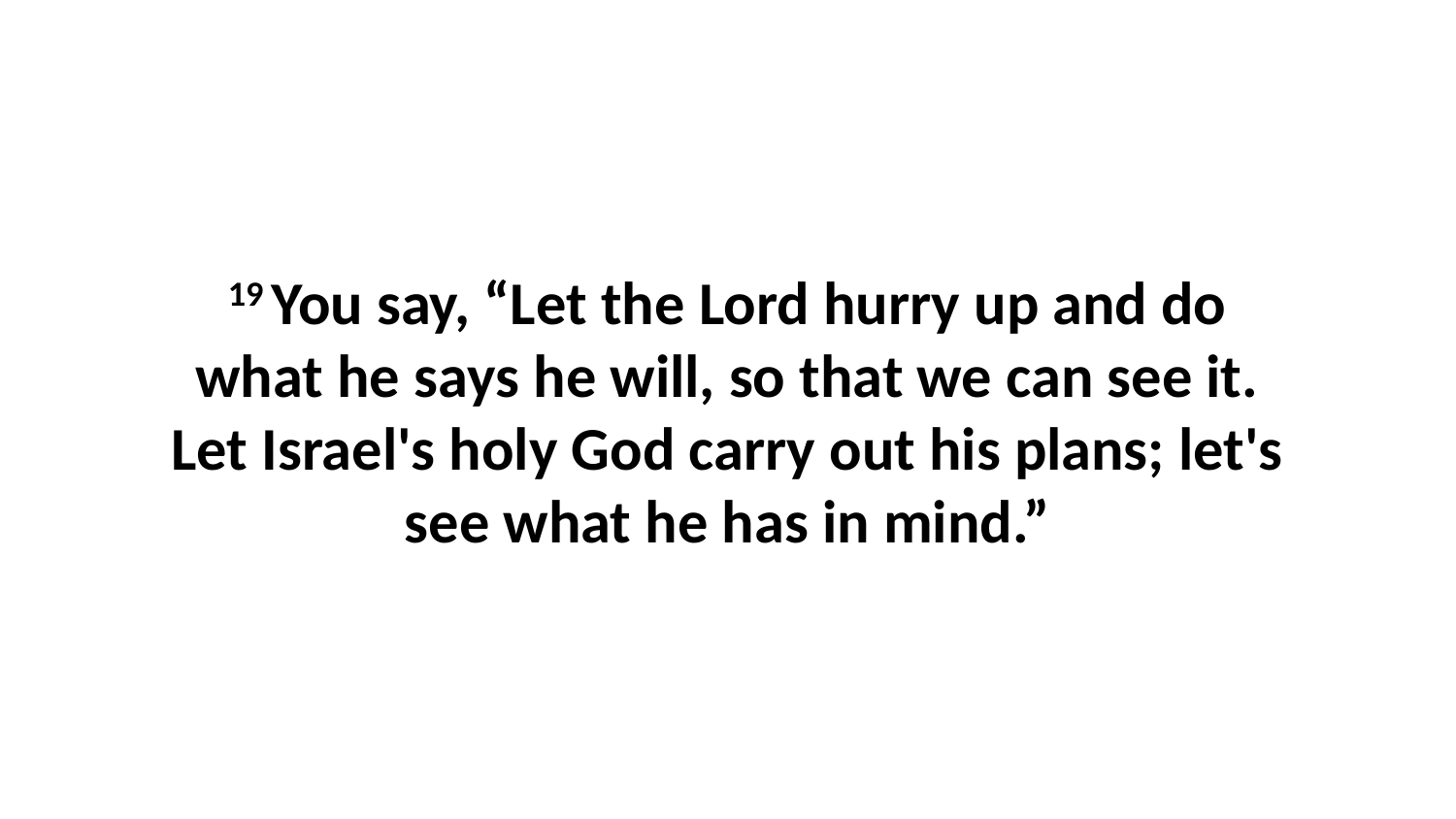

19 You say, “Let the Lord hurry up and do what he says he will, so that we can see it. Let Israel's holy God carry out his plans; let's see what he has in mind.”